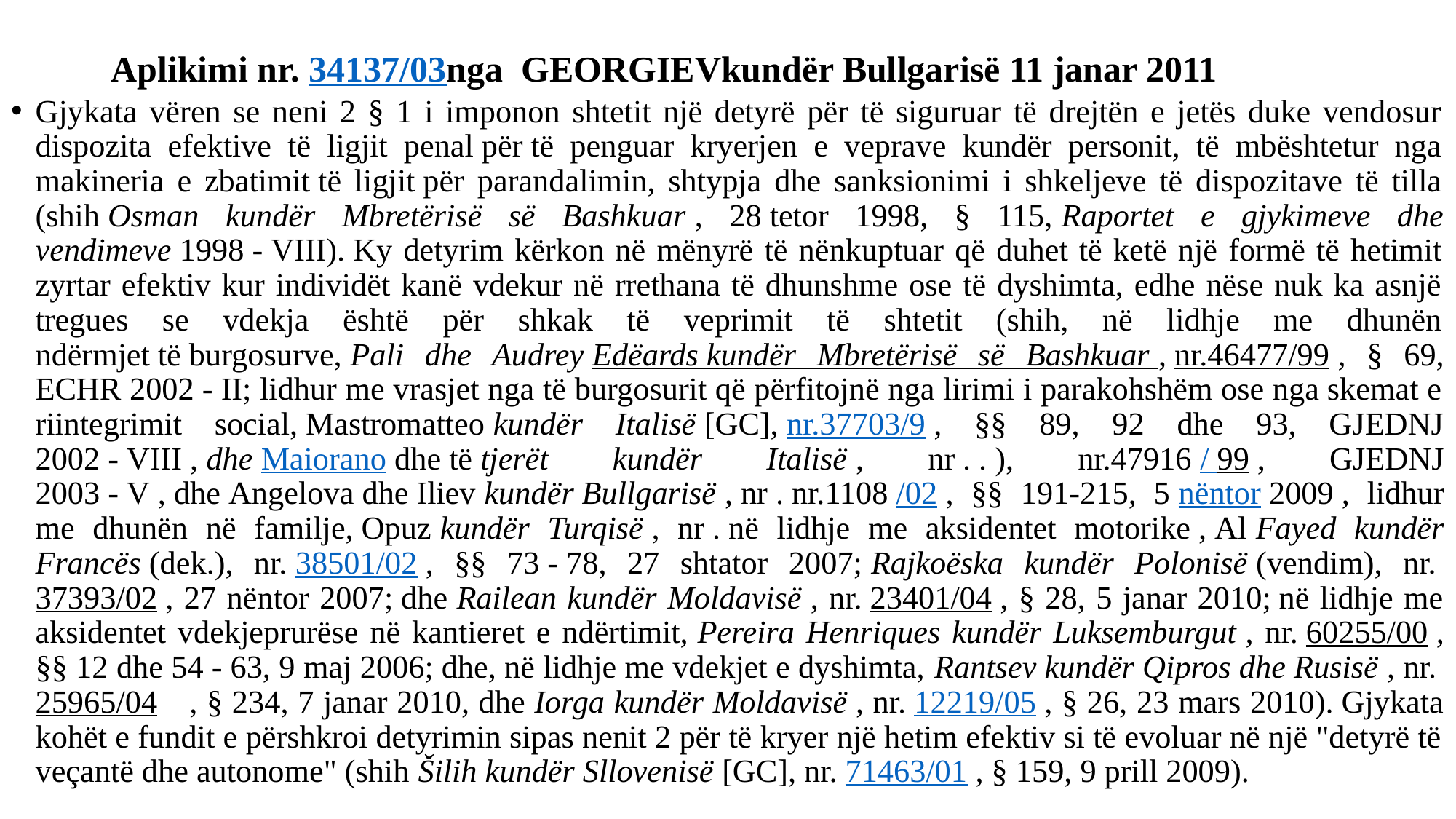

# Aplikimi nr. 34137/03nga  GEORGIEVkundër Bullgarisë 11 janar 2011
Gjykata vëren se neni 2 § 1 i imponon shtetit një detyrë për të siguruar të drejtën e jetës duke vendosur dispozita efektive të ligjit penal për të penguar kryerjen e veprave kundër personit, të mbështetur nga makineria e zbatimit të ligjit për parandalimin, shtypja dhe sanksionimi i shkeljeve të dispozitave të tilla (shih Osman kundër Mbretërisë së Bashkuar , 28 tetor 1998, § 115, Raportet e gjykimeve dhe vendimeve 1998 - VIII). Ky detyrim kërkon në mënyrë të nënkuptuar që duhet të ketë një formë të hetimit zyrtar efektiv kur individët kanë vdekur në rrethana të dhunshme ose të dyshimta, edhe nëse nuk ka asnjë tregues se vdekja është për shkak të veprimit të shtetit (shih, në lidhje me dhunën ndërmjet të burgosurve, Pali dhe Audrey Edëards kundër Mbretërisë së Bashkuar , nr.46477/99 , § 69, ECHR 2002 ‑ II; lidhur me vrasjet nga të burgosurit që përfitojnë nga lirimi i parakohshëm ose nga skemat e riintegrimit social, Mastromatteo kundër Italisë [GC], nr.37703/9 , §§ 89, 92 dhe 93, GJEDNJ 2002 ‑ VIII , dhe Maiorano dhe të tjerët kundër Italisë , nr . . ), nr.47916 / 99 , GJEDNJ 2003 ‑ V , dhe Angelova dhe Iliev kundër Bullgarisë , nr . nr.1108 /02 , §§ 191-215, 5 nëntor 2009 , lidhur me dhunën në familje, Opuz kundër Turqisë , nr . në lidhje me aksidentet motorike , Al Fayed kundër Francës (dek.), nr. 38501/02 , §§ 73 ‑ 78, 27 shtator 2007; Rajkoëska kundër Polonisë (vendim), nr. 37393/02 , 27 nëntor 2007; dhe Railean kundër Moldavisë , nr. 23401/04 , § 28, 5 janar 2010; në lidhje me aksidentet vdekjeprurëse në kantieret e ndërtimit, Pereira Henriques kundër Luksemburgut , nr. 60255/00 , §§ 12 dhe 54 ‑ 63, 9 maj 2006; dhe, në lidhje me vdekjet e dyshimta, Rantsev kundër Qipros dhe Rusisë , nr. 25965/04    , § 234, 7 janar 2010, dhe Iorga kundër Moldavisë , nr. 12219/05 , § 26, 23 mars 2010). Gjykata kohët e fundit e përshkroi detyrimin sipas nenit 2 për të kryer një hetim efektiv si të evoluar në një "detyrë të veçantë dhe autonome" (shih Šilih kundër Sllovenisë [GC], nr. 71463/01 , § 159, 9 prill 2009).